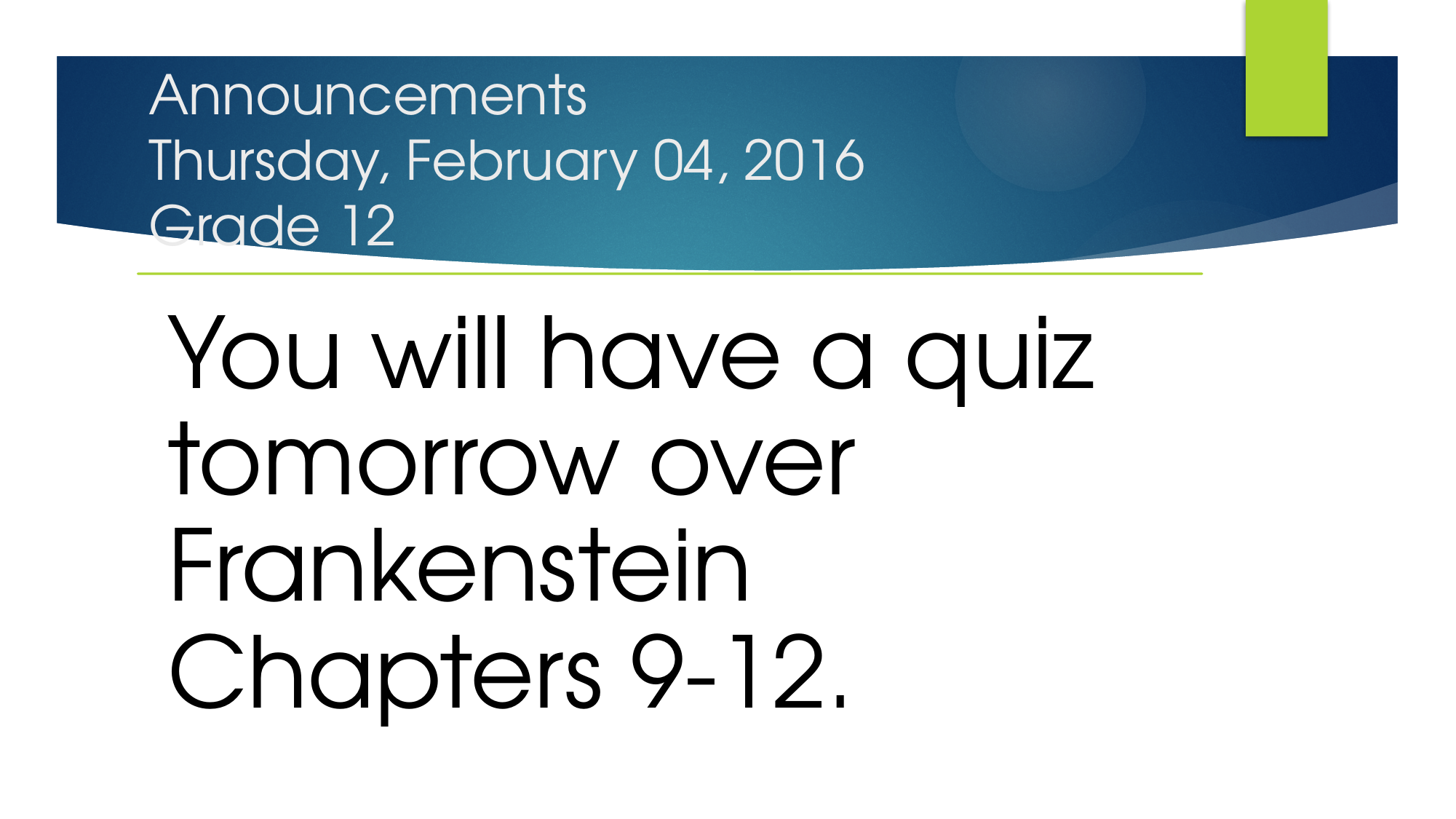

# Announcements Thursday, February 04, 2016 Grade 12
You will have a quiz tomorrow over Frankenstein Chapters 9-12.